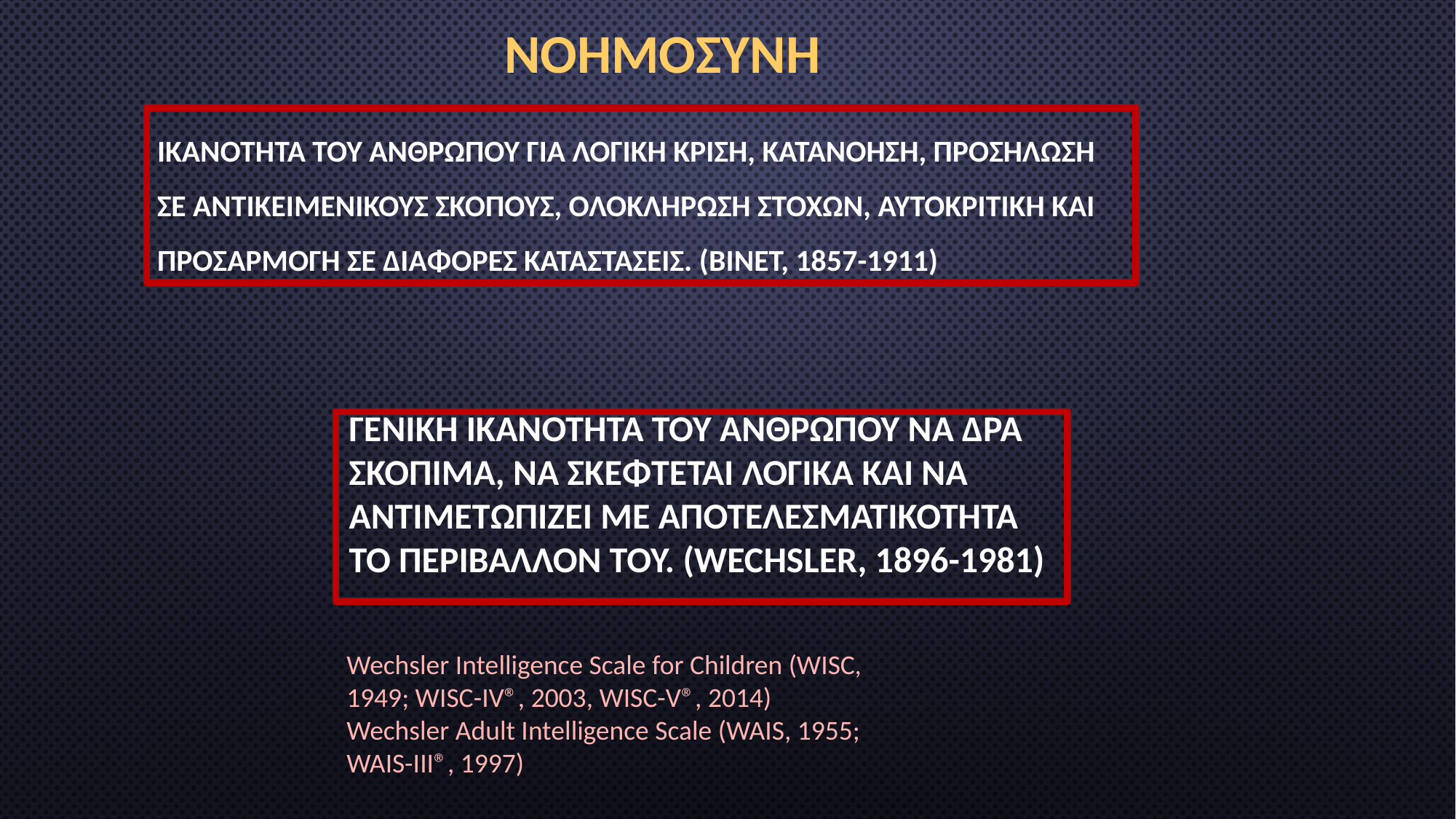

ΝΟΗΜΟΣΥΝΗ
ΙΚΑΝΟΤΗΤΑ ΤΟΥ ΑΝΘΡΩΠΟΥ ΓΙΑ ΛΟΓΙΚΗ ΚΡΙΣΗ, ΚΑΤΑΝΟΗΣΗ, ΠΡΟΣΗΛΩΣΗ ΣΕ ΑΝΤΙΚΕΙΜΕΝΙΚΟΥΣ ΣΚΟΠΟΥΣ, ΟΛΟΚΛΗΡΩΣΗ ΣΤΟΧΩΝ, ΑΥΤΟΚΡΙΤΙΚΗ ΚΑΙ ΠΡΟΣΑΡΜΟΓΗ ΣΕ ΔΙΑΦΟΡΕΣ ΚΑΤΑΣΤΑΣΕΙΣ. (BINET, 1857-1911)

Γενική ικανότητα του ανθρώπου να δρα σκόπιμα, να σκέφτεται λογικά και να αντιμετωπίζει με αποτελεσματικότητα το περιβάλλον του. (Wechsler, 1896-1981)

Wechsler Intelligence Scale for Children (WISC, 1949; WISC-IV®, 2003, WISC-V®, 2014)
Wechsler Adult Intelligence Scale (WAIS, 1955; WAIS-III®, 1997)